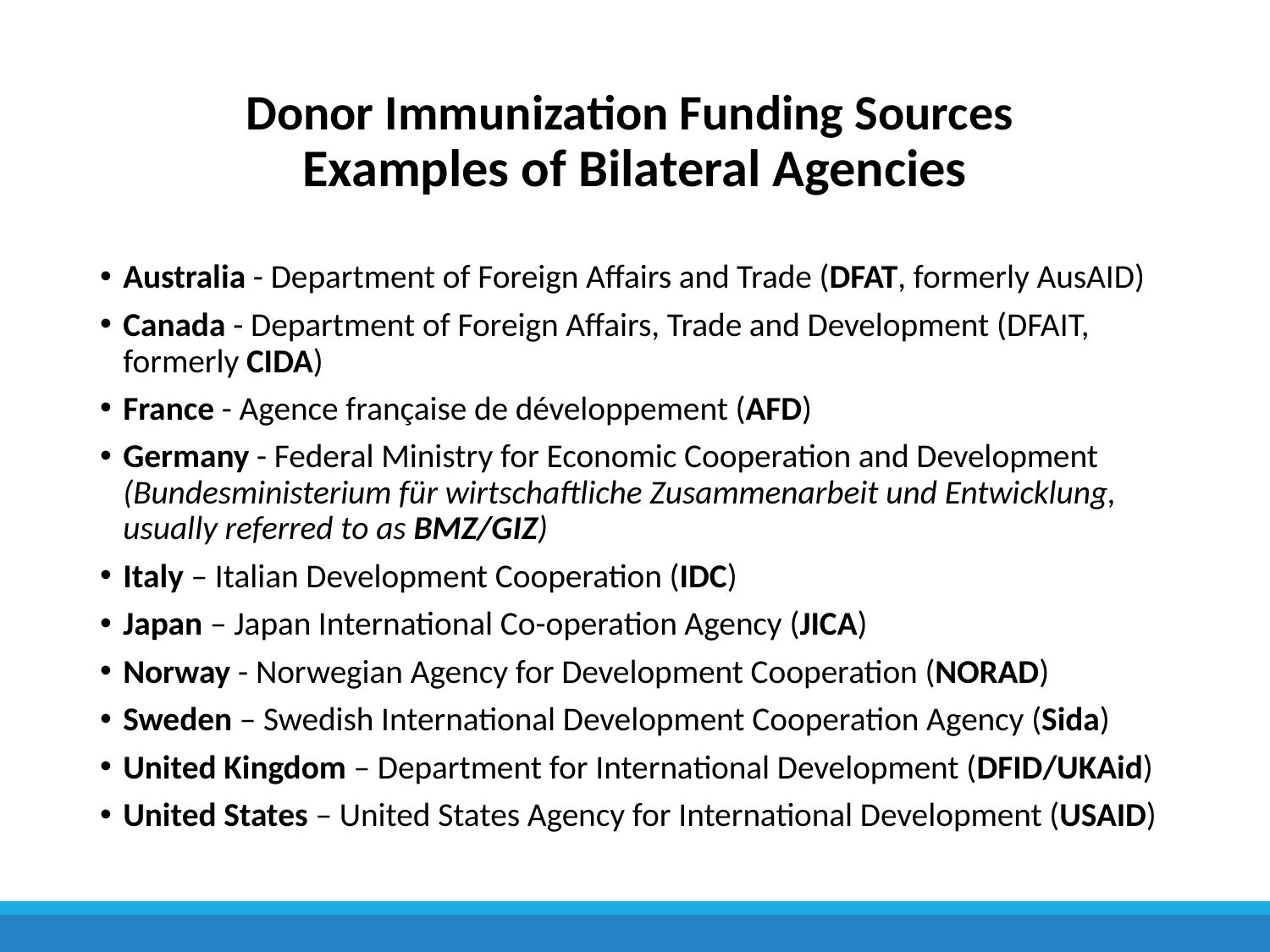

# Donor Immunization Funding Sources Examples of Bilateral Agencies
Australia - Department of Foreign Affairs and Trade (DFAT, formerly AusAID)
Canada - Department of Foreign Affairs, Trade and Development (DFAIT, formerly CIDA)
France - Agence française de développement (AFD)
Germany - Federal Ministry for Economic Cooperation and Development (Bundesministerium für wirtschaftliche Zusammenarbeit und Entwicklung, usually referred to as BMZ/GIZ)
Italy – Italian Development Cooperation (IDC)
Japan – Japan International Co-operation Agency (JICA)
Norway - Norwegian Agency for Development Cooperation (NORAD)
Sweden – Swedish International Development Cooperation Agency (Sida)
United Kingdom – Department for International Development (DFID/UKAid)
United States – United States Agency for International Development (USAID)